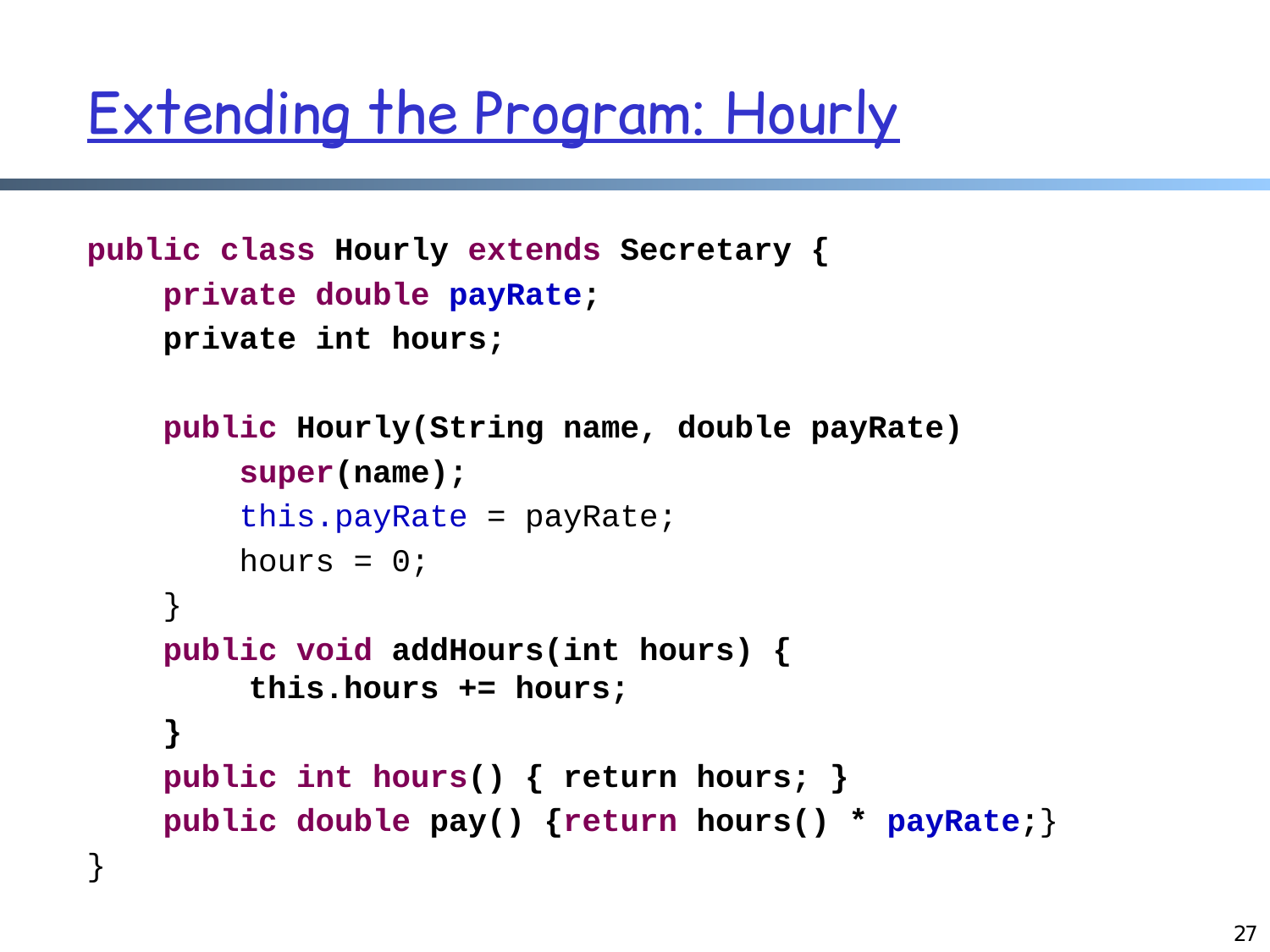

# Extending the Program: Hourly
public class Hourly extends Secretary {
    private double payRate;
    private int hours;

    public Hourly(String name, double payRate)
        super(name);
        this.payRate = payRate;
        hours = 0;
    }
    public void addHours(int hours) {
      this.hours += hours;
    }
    public int hours() { return hours; }
    public double pay() {return hours() * payRate;}
}
27